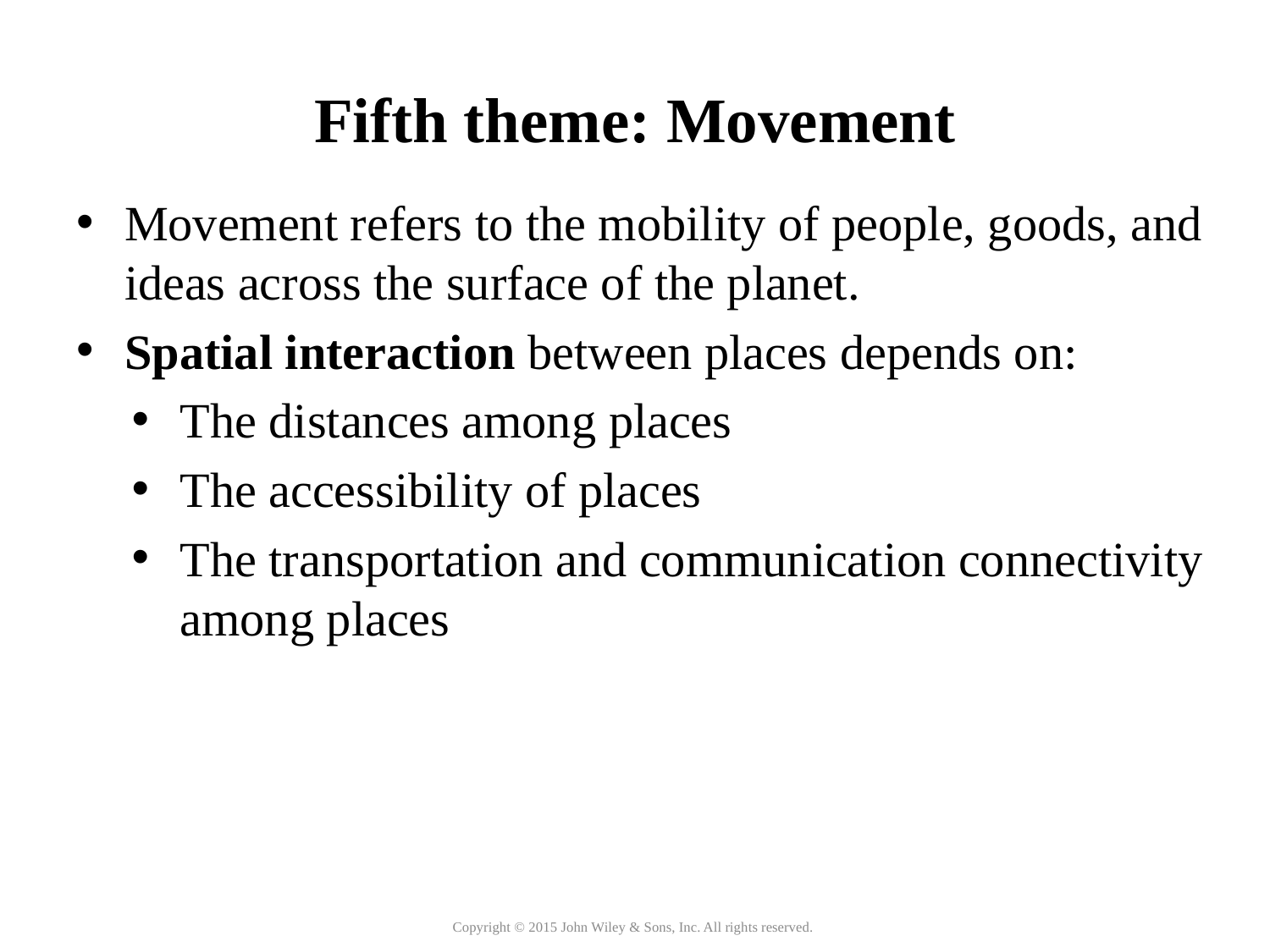

# Fifth theme: Movement
Movement refers to the mobility of people, goods, and ideas across the surface of the planet.
Spatial interaction between places depends on:
The distances among places
The accessibility of places
The transportation and communication connectivity among places

Copyright © 2015 John Wiley & Sons, Inc. All rights reserved.